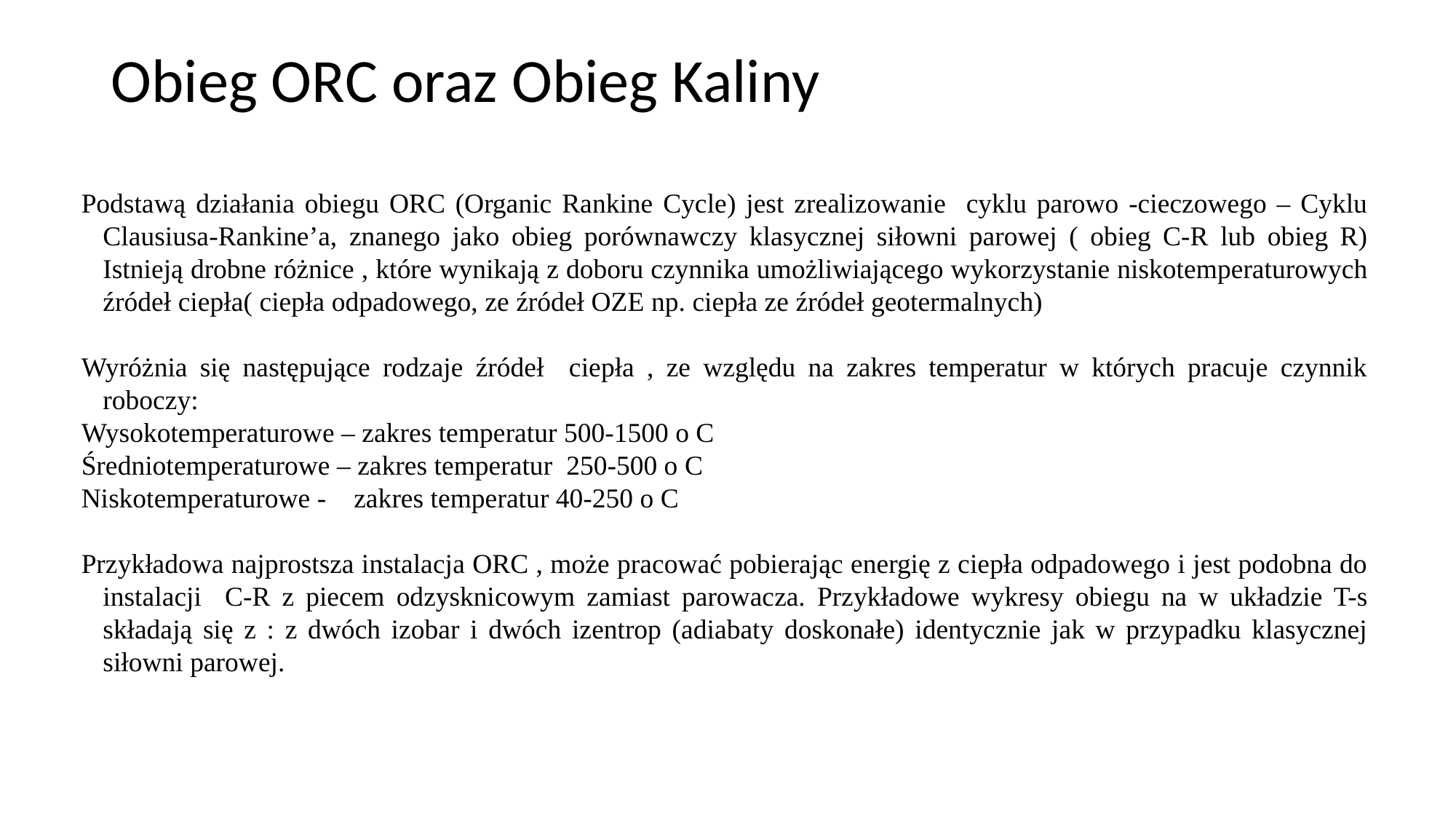

# Obieg ORC oraz Obieg Kaliny
Podstawą działania obiegu ORC (Organic Rankine Cycle) jest zrealizowanie  cyklu parowo -cieczowego – Cyklu Clausiusa-Rankine’a, znanego jako obieg porównawczy klasycznej siłowni parowej ( obieg C-R lub obieg R) Istnieją drobne różnice , które wynikają z doboru czynnika umożliwiającego wykorzystanie niskotemperaturowych źródeł ciepła( ciepła odpadowego, ze źródeł OZE np. ciepła ze źródeł geotermalnych)

Wyróżnia się następujące rodzaje źródeł  ciepła , ze względu na zakres temperatur w których pracuje czynnik roboczy:
Wysokotemperaturowe – zakres temperatur 500-1500 o C
Średniotemperaturowe – zakres temperatur  250-500 o C
Niskotemperaturowe -    zakres temperatur 40-250 o C

Przykładowa najprostsza instalacja ORC , może pracować pobierając energię z ciepła odpadowego i jest podobna do instalacji  C-R z piecem odzysknicowym zamiast parowacza. Przykładowe wykresy obiegu na w układzie T-s składają się z : z dwóch izobar i dwóch izentrop (adiabaty doskonałe) identycznie jak w przypadku klasycznej siłowni parowej.